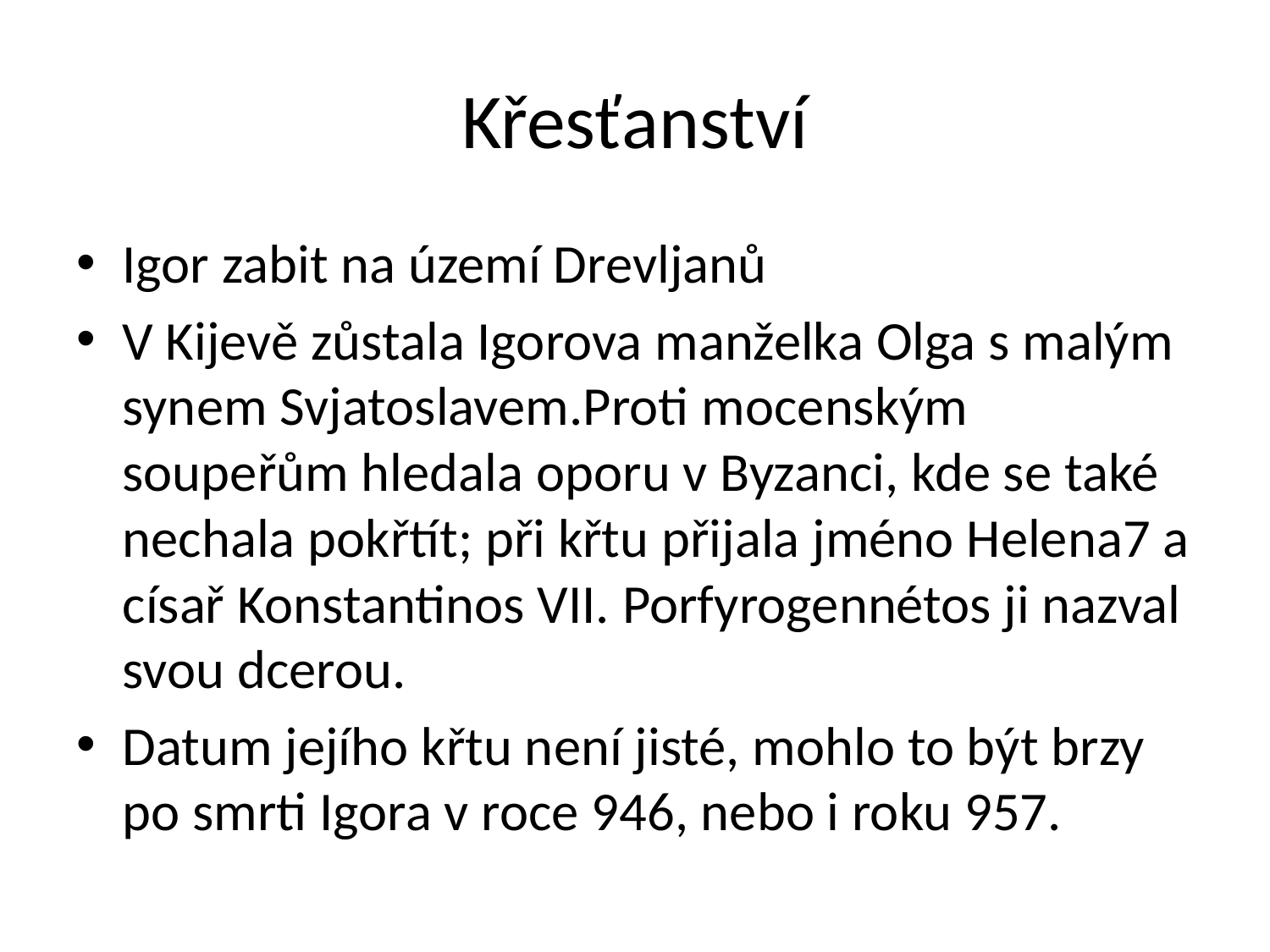

# Křesťanství
Igor zabit na území Drevljanů
V Kijevě zůstala Igorova manželka Olga s malým synem Svjatoslavem.Proti mocenským soupeřům hledala oporu v Byzanci, kde se také nechala pokřtít; při křtu přijala jméno Helena7 a císař Konstantinos VII. Porfyrogennétos ji nazval svou dcerou.
Datum jejího křtu není jisté, mohlo to být brzy po smrti Igora v roce 946, nebo i roku 957.